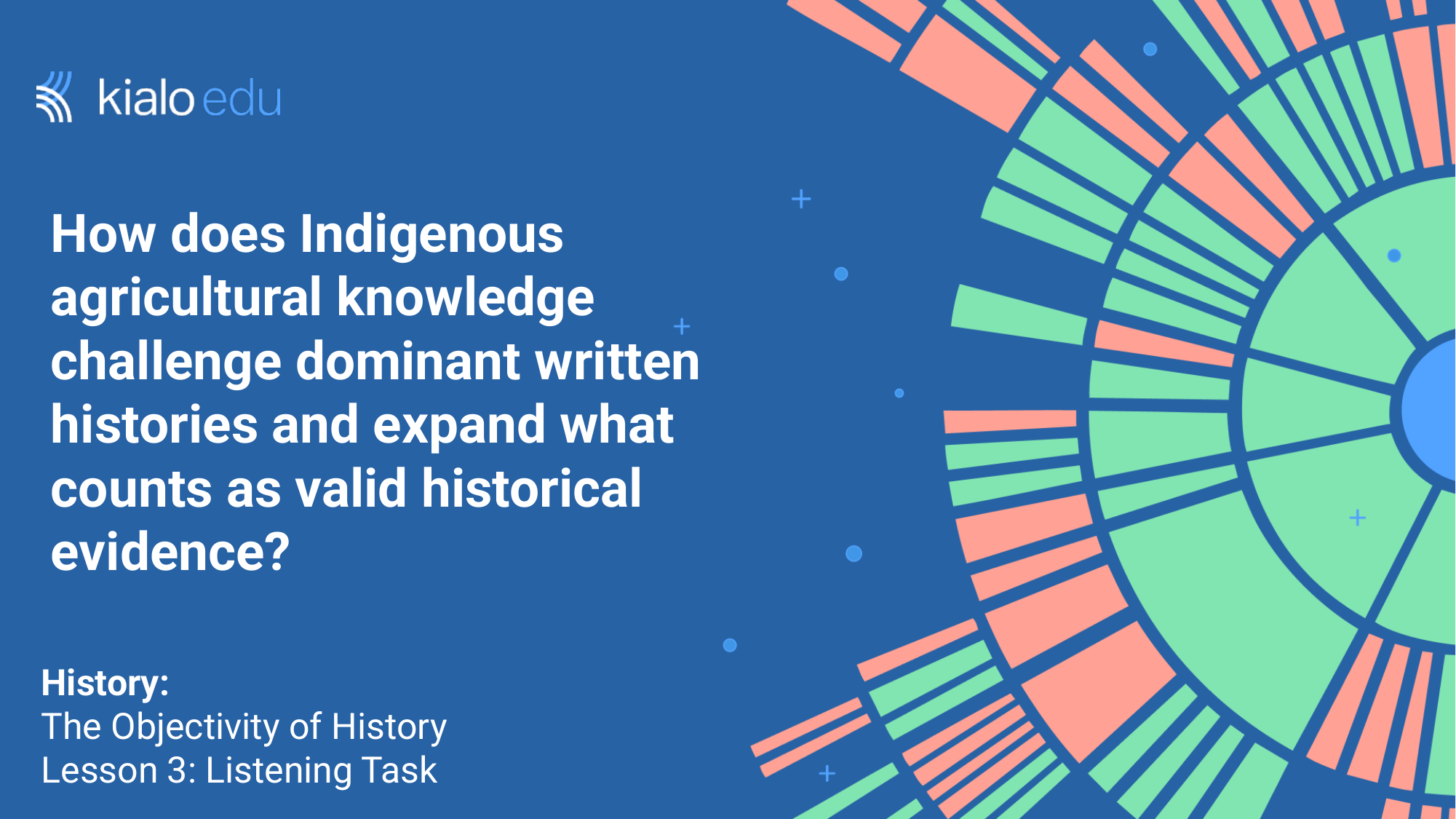

# How does Indigenous agricultural knowledge challenge dominant written histories and expand what counts as valid historical evidence?

History:
The Objectivity of History
Lesson 3: Listening Task